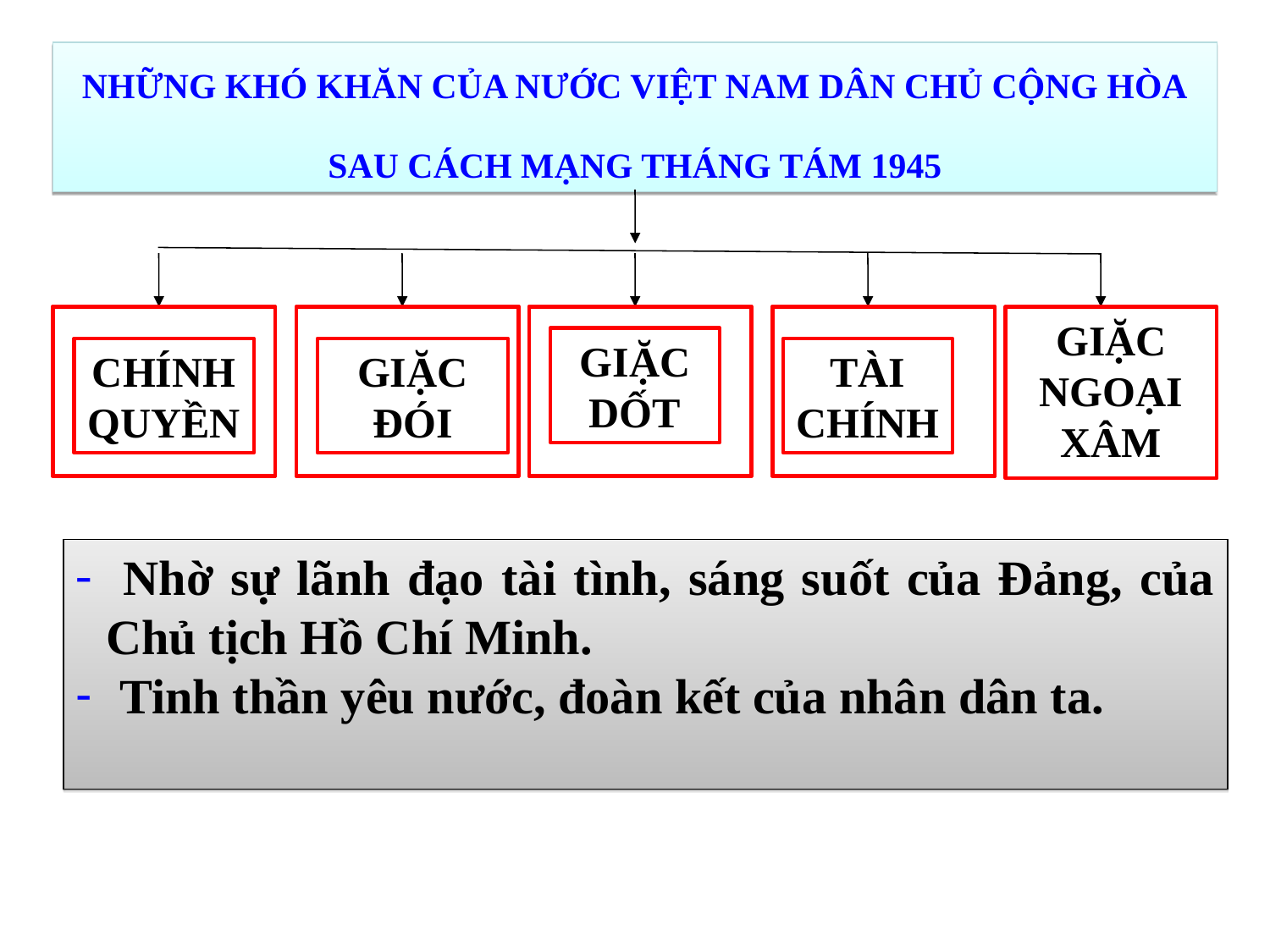

NHỮNG KHÓ KHĂN CỦA NƯỚC VIỆT NAM DÂN CHỦ CỘNG HÒA
SAU CÁCH MẠNG THÁNG TÁM 1945

CHÍNH QUYỀN
CHÍNH QUYỀN

GIẶC ĐÓI
GIẶC ĐÓI

GIẶC DỐT
GIẶC DỐT

TÀI CHÍNH
TÀI CHÍNH
GIẶC NGOẠI XÂM

 Nhờ sự lãnh đạo tài tình, sáng suốt của Đảng, của Chủ tịch Hồ Chí Minh.
 Tinh thần yêu nước, đoàn kết của nhân dân ta.